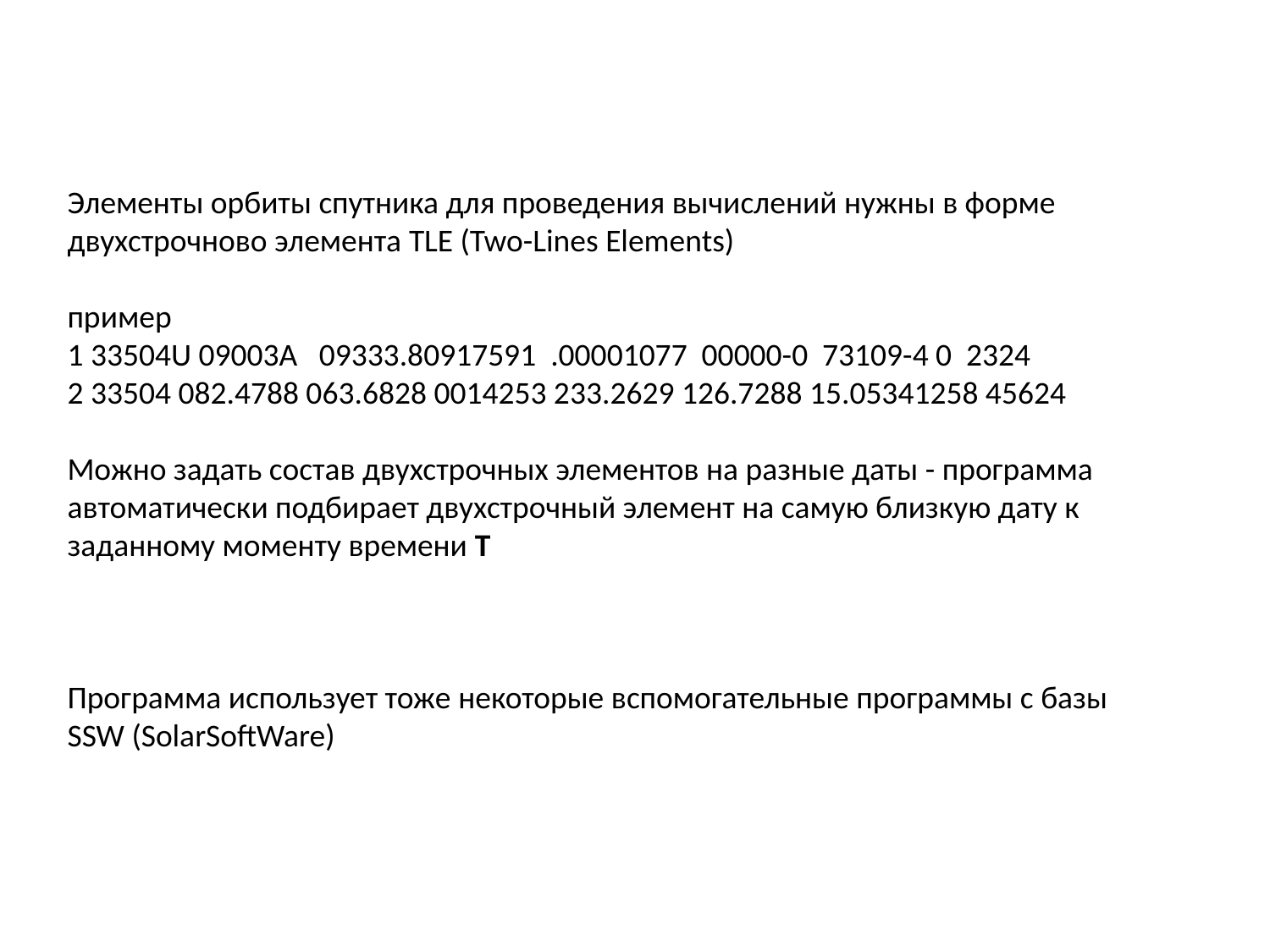

Элементы орбиты спутника для проведения вычислений нужны в форме двухстрочново элемента TLE (Two-Lines Elements)

пример
1 33504U 09003A   09333.80917591  .00001077  00000-0  73109-4 0  2324
2 33504 082.4788 063.6828 0014253 233.2629 126.7288 15.05341258 45624

Можно задать состав двухстрочных элементов на разные даты - программа автоматически подбирает двухстрочный элемент на самую близкую дату к заданному моменту времени Т

Программа использует тоже некоторые вспомогательные программы с базы SSW (SolarSoftWare)